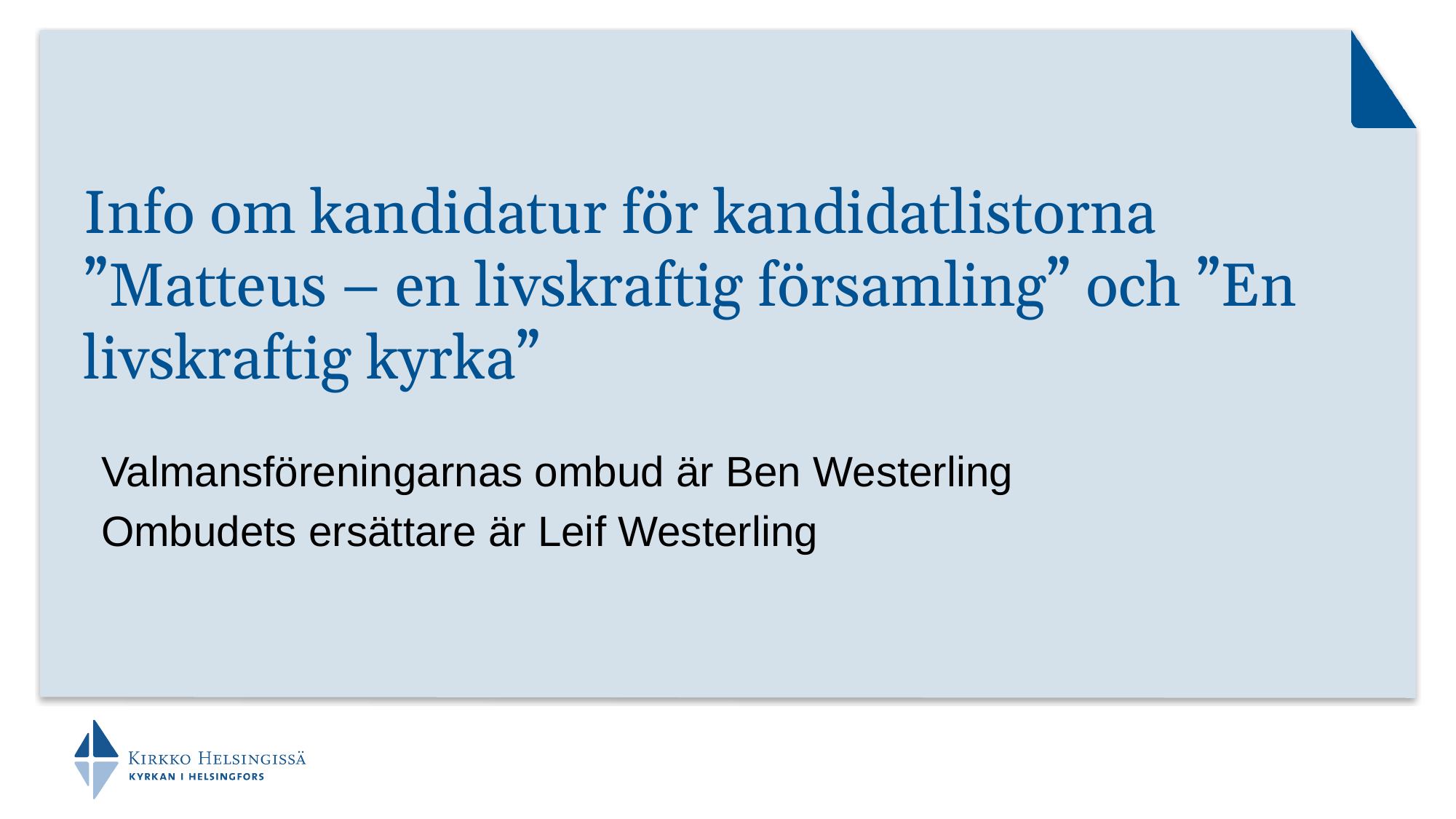

# Info om kandidatur för kandidatlistorna ”Matteus – en livskraftig församling” och ”En livskraftig kyrka”
Valmansföreningarnas ombud är Ben Westerling
Ombudets ersättare är Leif Westerling